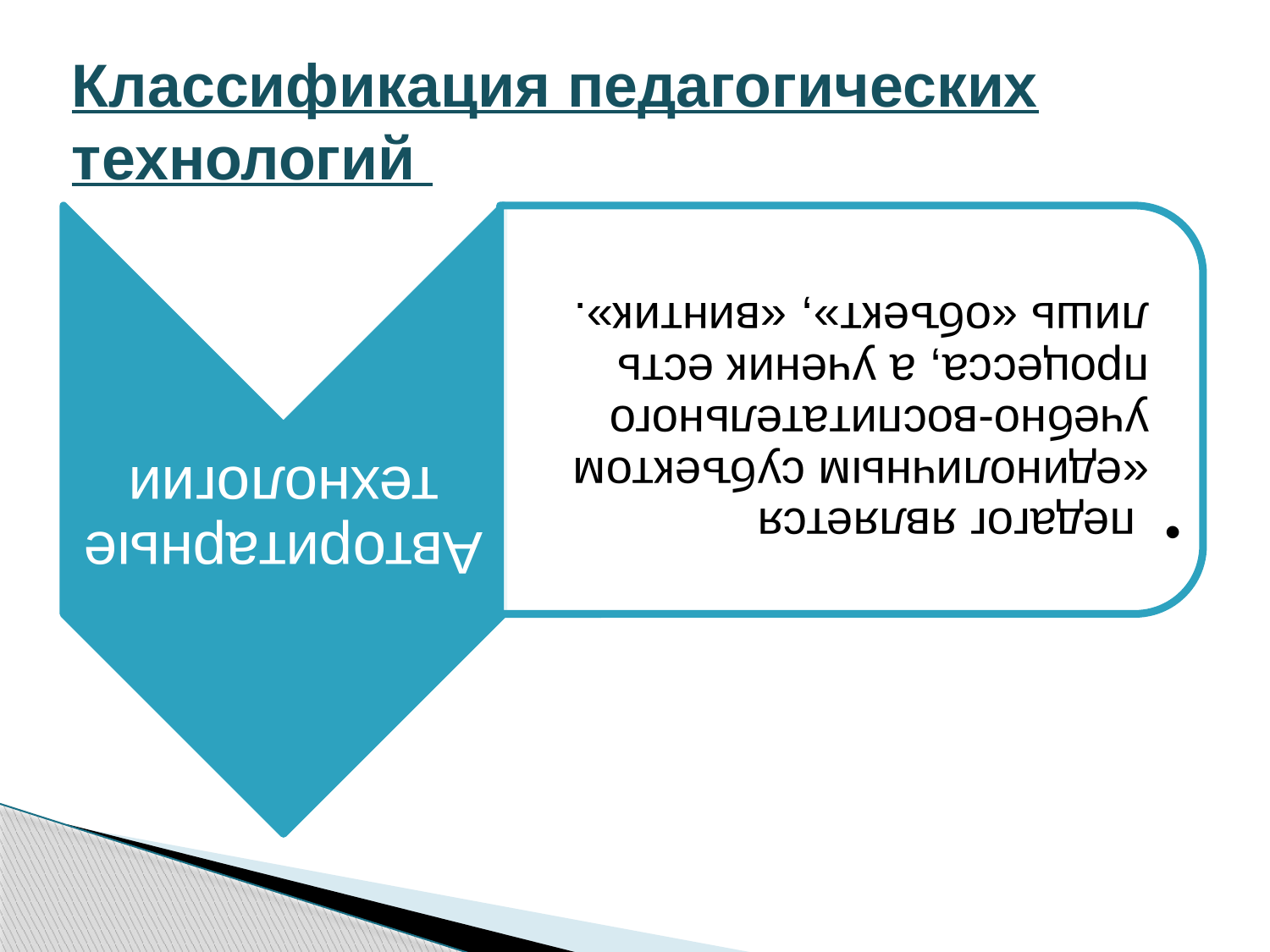

# Классификация педагогических технологий
Авторитарные технологии
 педагог является «единоличным субъектом учебно-воспитательного процесса, а ученик есть лишь «объект», «винтик».